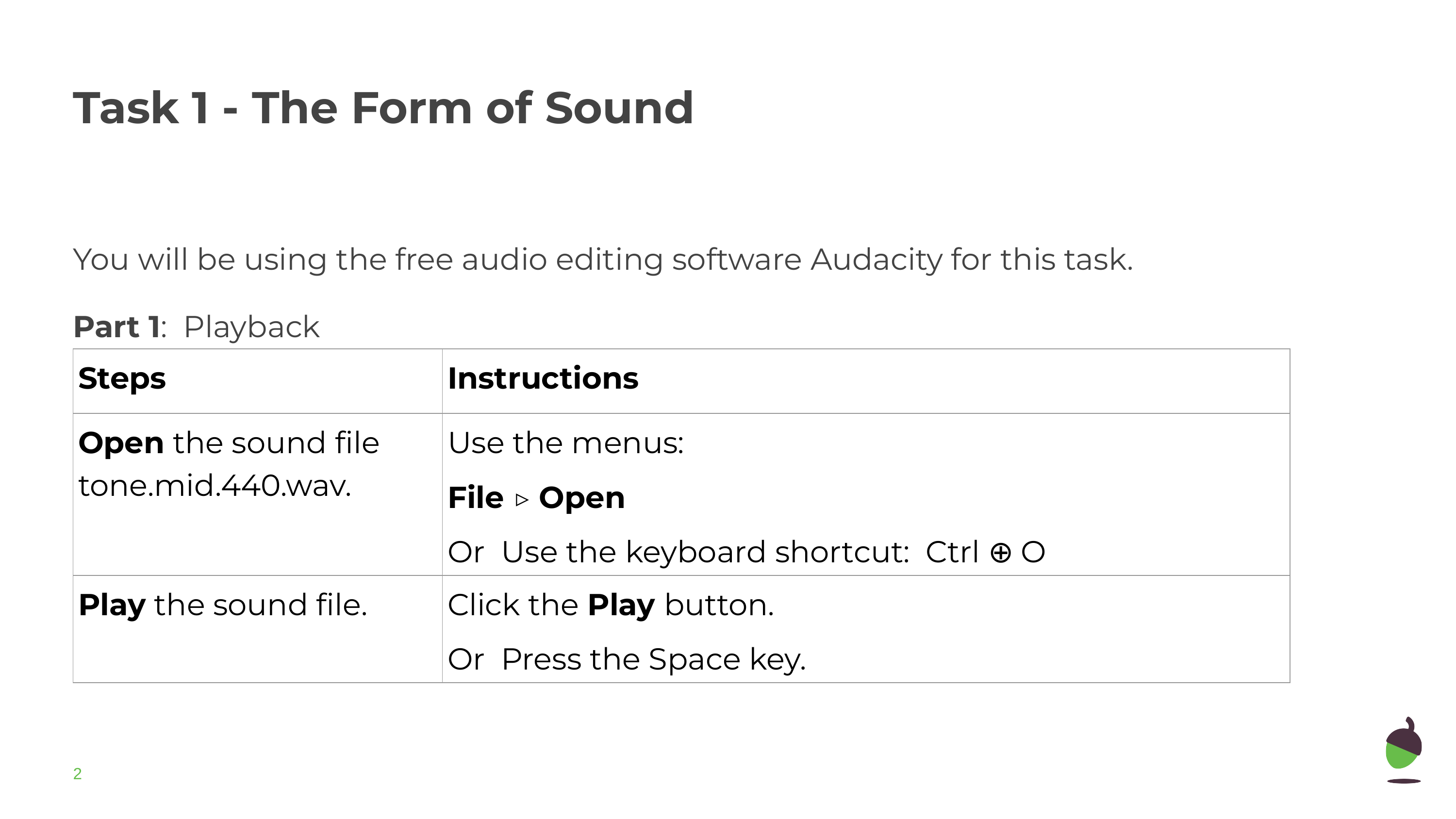

# Task 1 - The Form of Sound
You will be using the free audio editing software Audacity for this task.
Part 1:  Playback

| Steps | Instructions |
| --- | --- |
| Open the sound file tone.mid.440.wav. | Use the menus: File ▷ Open Or Use the keyboard shortcut: Ctrl ⊕ O |
| Play the sound file. | Click the Play button. Or Press the Space key. |
2